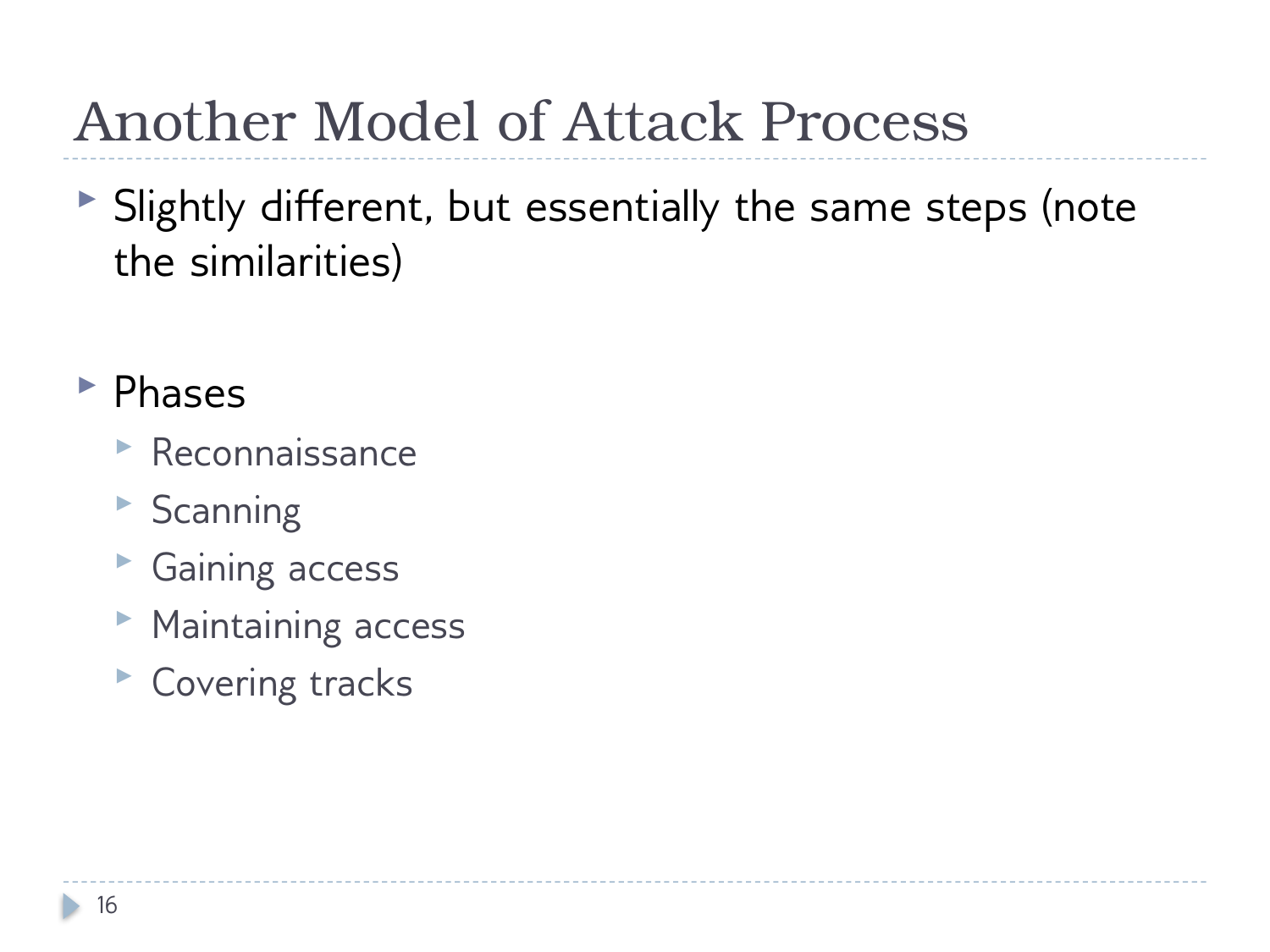

# Another Model of Attack Process
Slightly different, but essentially the same steps (note the similarities)

Phases
Reconnaissance
Scanning
Gaining access
Maintaining access
Covering tracks
16